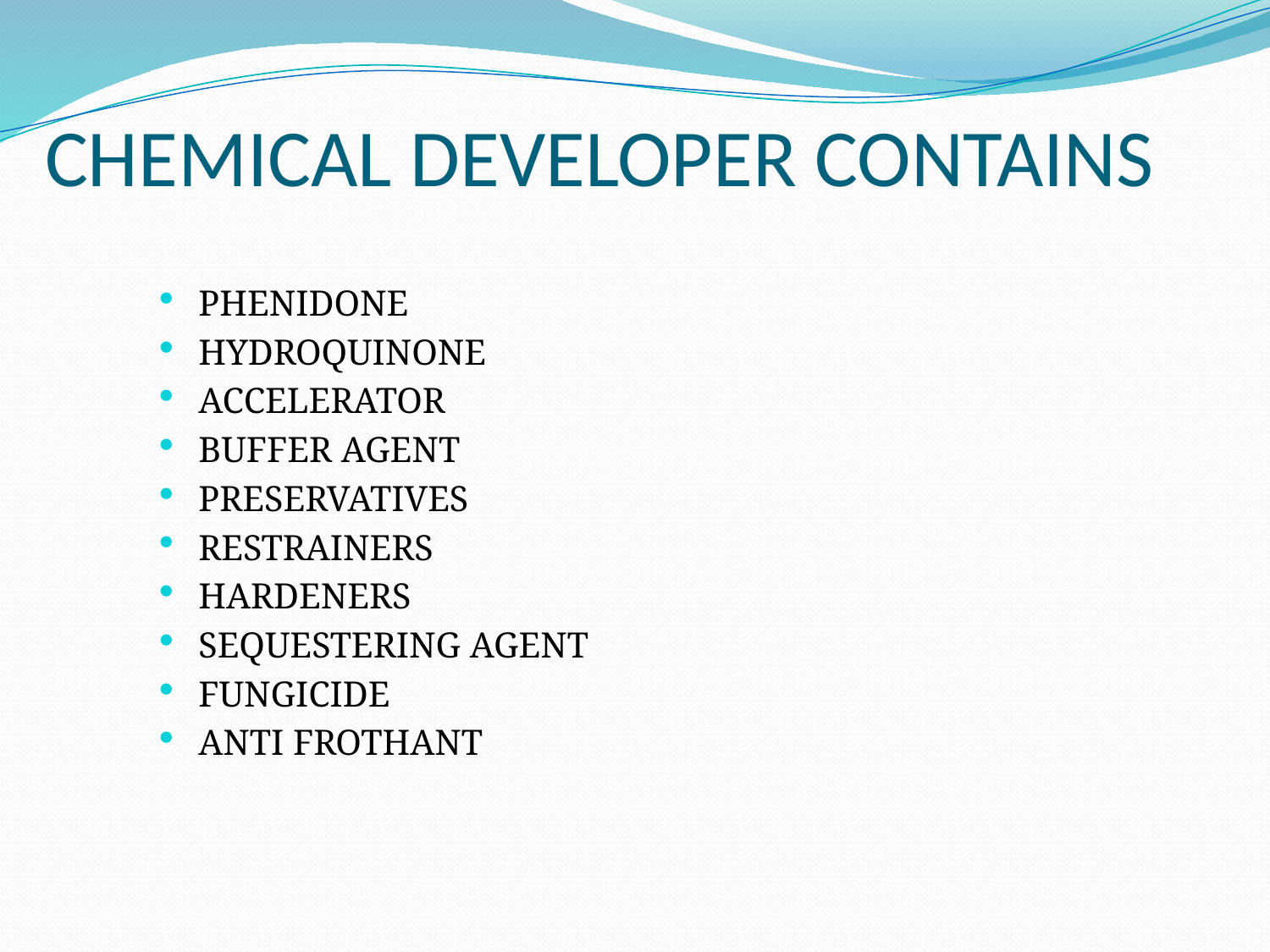

# CHEMICAL DEVELOPER CONTAINS
PHENIDONE
HYDROQUINONE
ACCELERATOR
BUFFER AGENT
PRESERVATIVES
RESTRAINERS
HARDENERS
SEQUESTERING AGENT
FUNGICIDE
ANTI FROTHANT